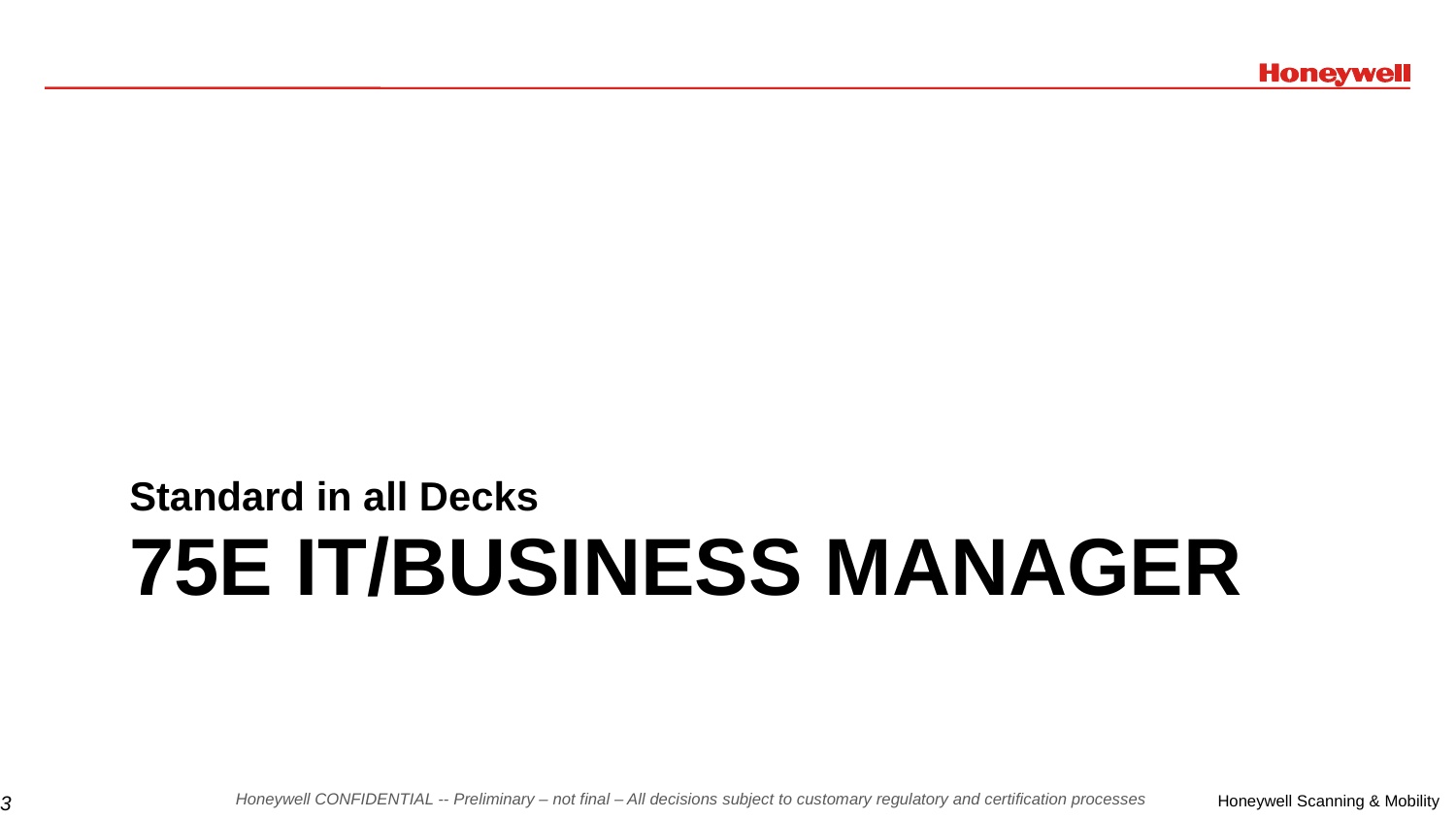

Standard in all Decks
# 75e IT/Business Manager